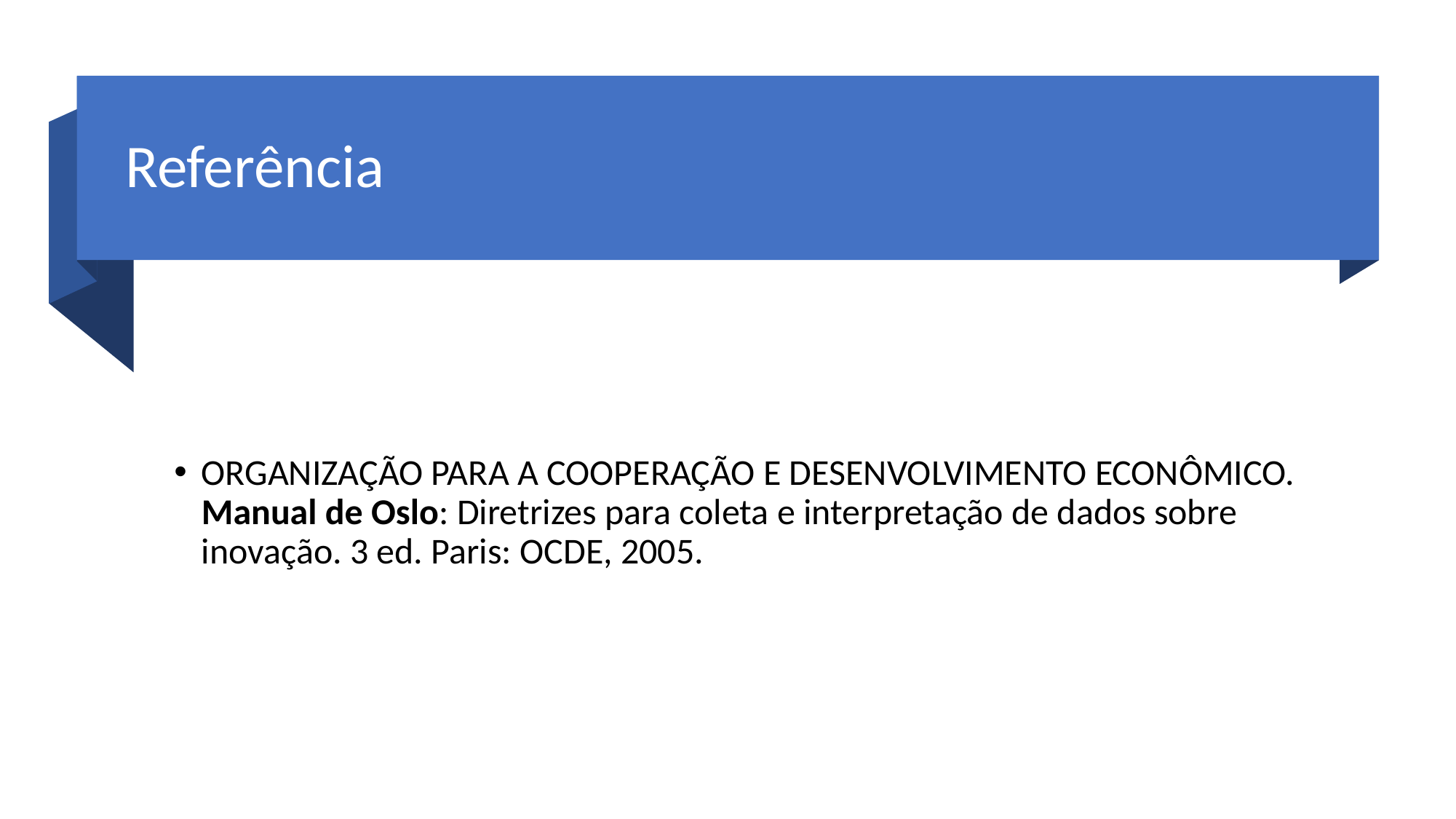

# Referência

ORGANIZAÇÃO PARA A COOPERAÇÃO E DESENVOLVIMENTO ECONÔMICO. Manual de Oslo: Diretrizes para coleta e interpretação de dados sobre inovação. 3 ed. Paris: OCDE, 2005.